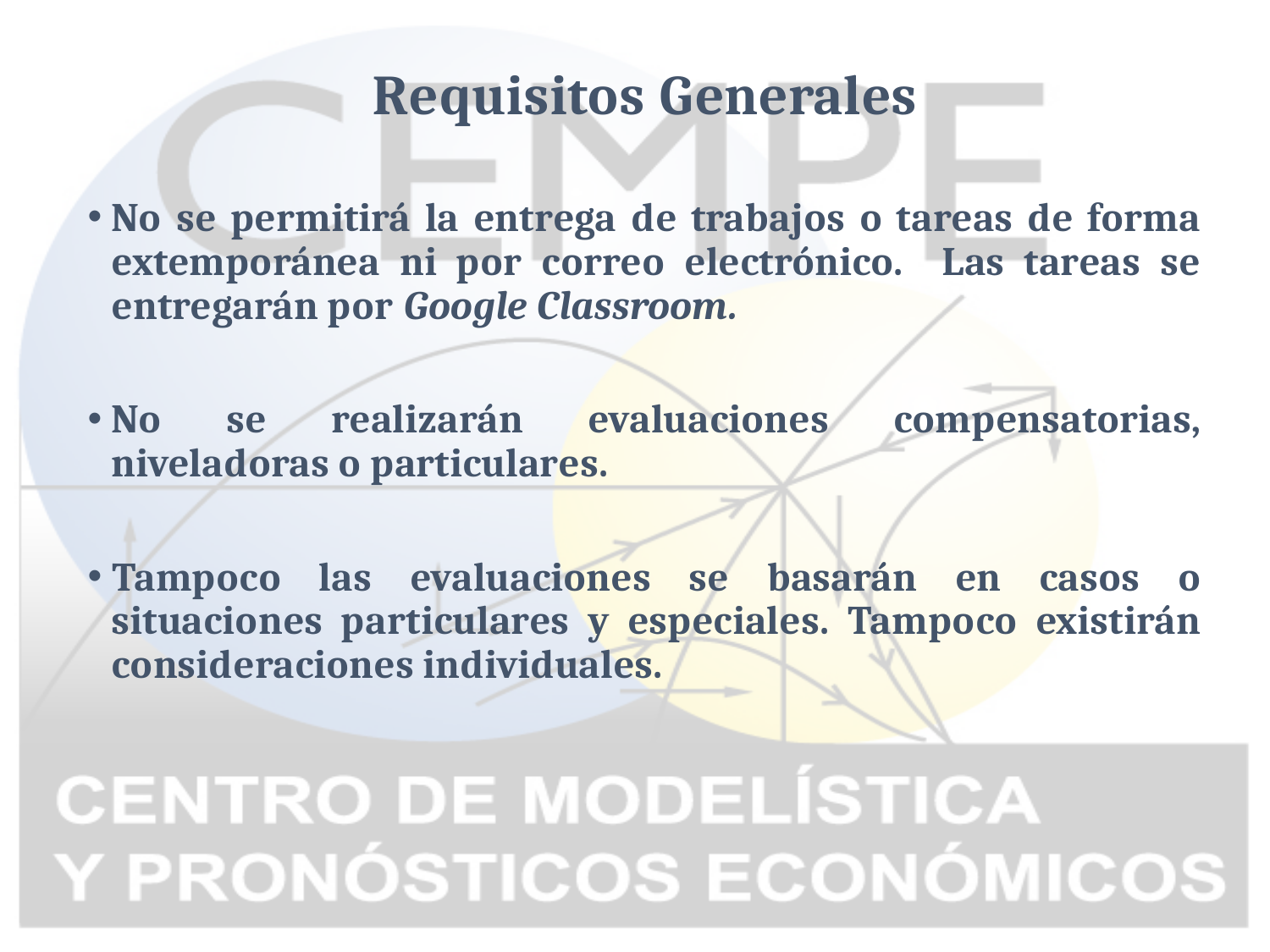

# Requisitos Generales
No se permitirá la entrega de trabajos o tareas de forma extemporánea ni por correo electrónico.  Las tareas se entregarán por Google Classroom.

No se realizarán evaluaciones compensatorias, niveladoras o particulares.

Tampoco las evaluaciones se basarán en casos o situaciones particulares y especiales. Tampoco existirán consideraciones individuales.